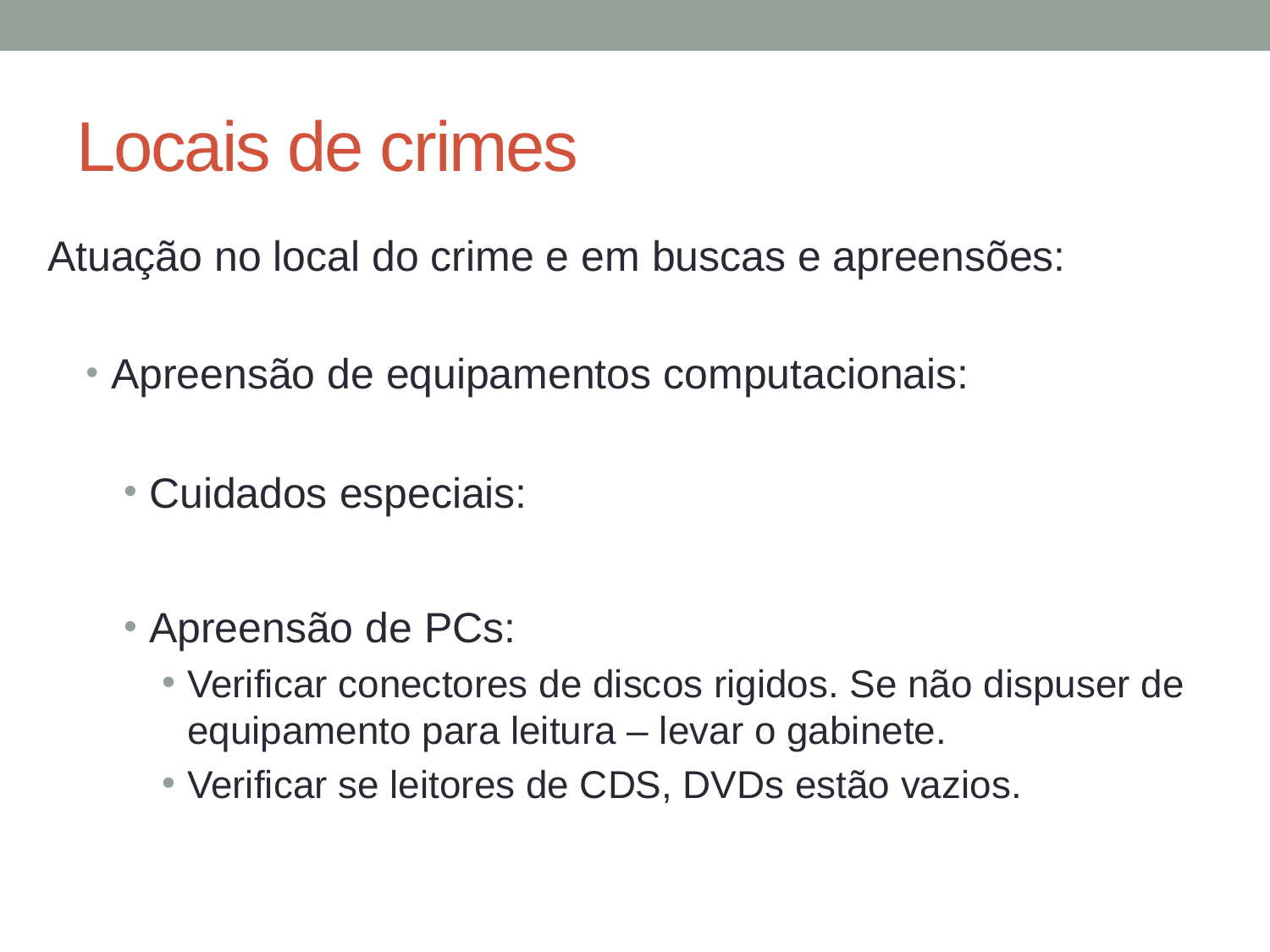

# Locais de crimes
Atuação no local do crime e em buscas e apreensões:

Apreensão de equipamentos computacionais:

Cuidados especiais:

Apreensão de PCs:
Verificar conectores de discos rigidos. Se não dispuser de equipamento para leitura – levar o gabinete.
Verificar se leitores de CDS, DVDs estão vazios.